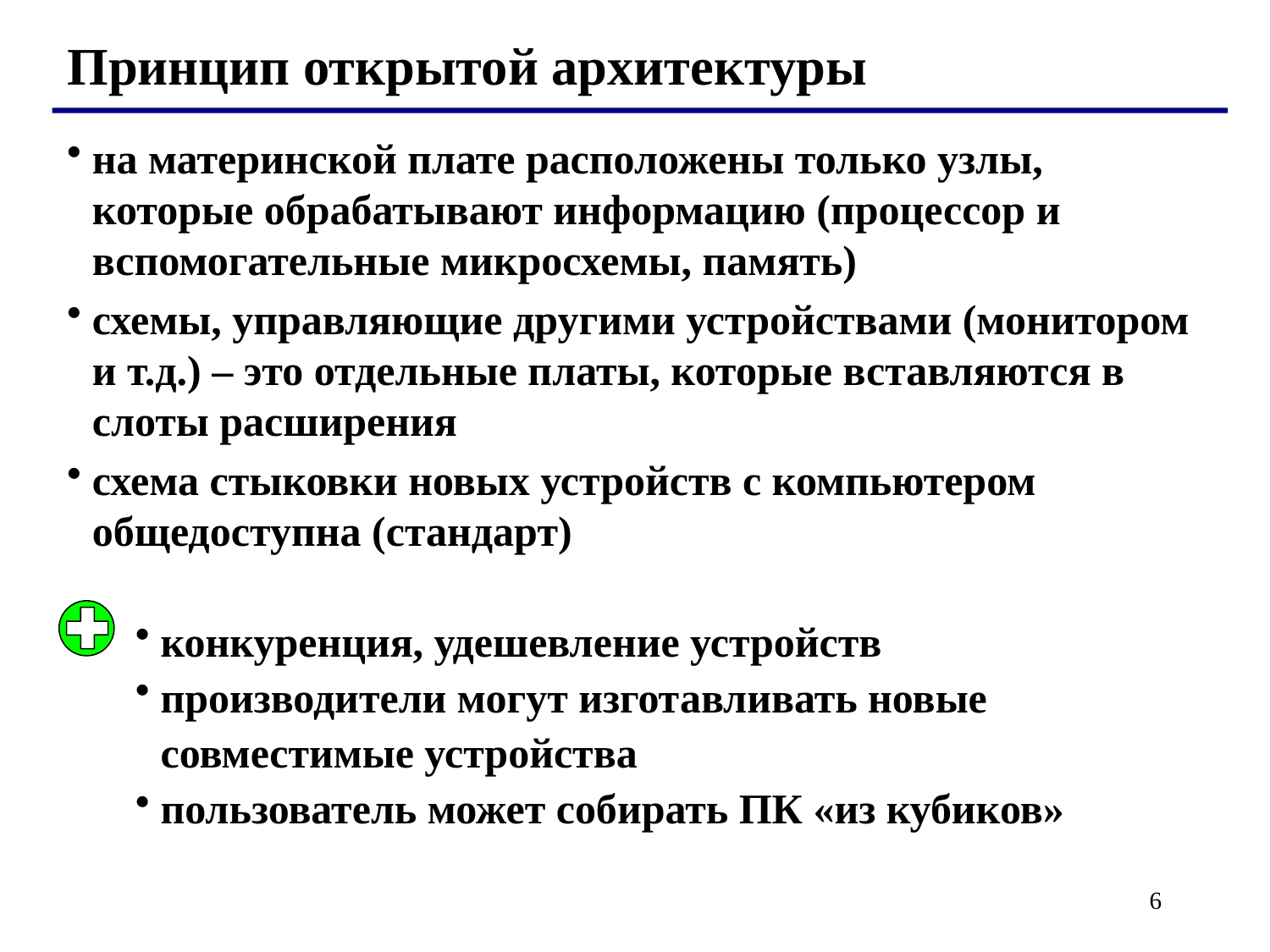

Принцип открытой архитектуры

на материнской плате расположены только узлы, которые обрабатывают информацию (процессор и вспомогательные микросхемы, память)
схемы, управляющие другими устройствами (монитором и т.д.) – это отдельные платы, которые вставляются в слоты расширения
схема стыковки новых устройств с компьютером общедоступна (стандарт)

конкуренция, удешевление устройств
производители могут изготавливать новые совместимые устройства
пользователь может собирать ПК «из кубиков»
6